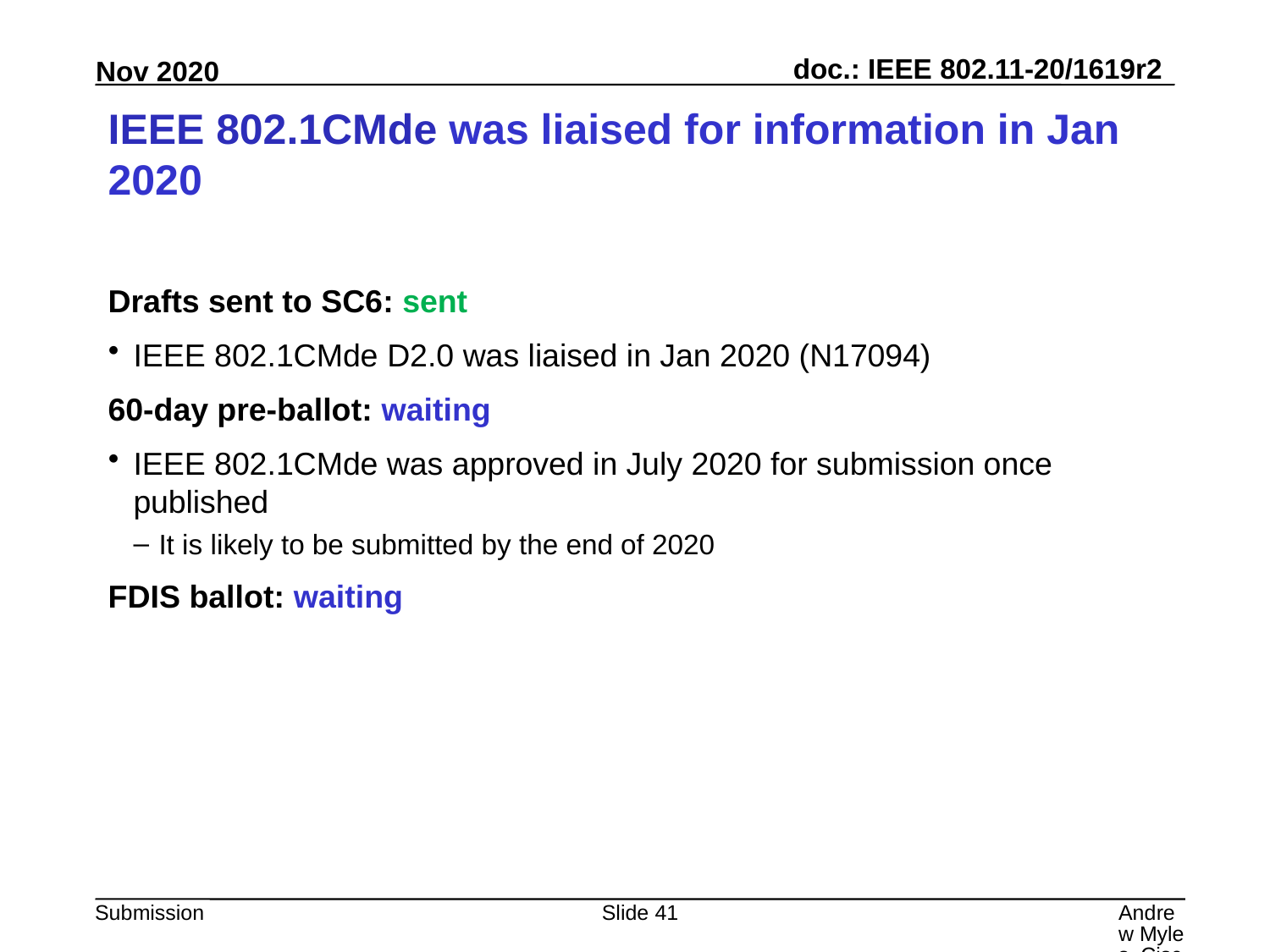

# IEEE 802.1CMde was liaised for information in Jan 2020
Drafts sent to SC6: sent
IEEE 802.1CMde D2.0 was liaised in Jan 2020 (N17094)
60-day pre-ballot: waiting
IEEE 802.1CMde was approved in July 2020 for submission once published
It is likely to be submitted by the end of 2020
FDIS ballot: waiting

Slide 41
Andrew Myles, Cisco